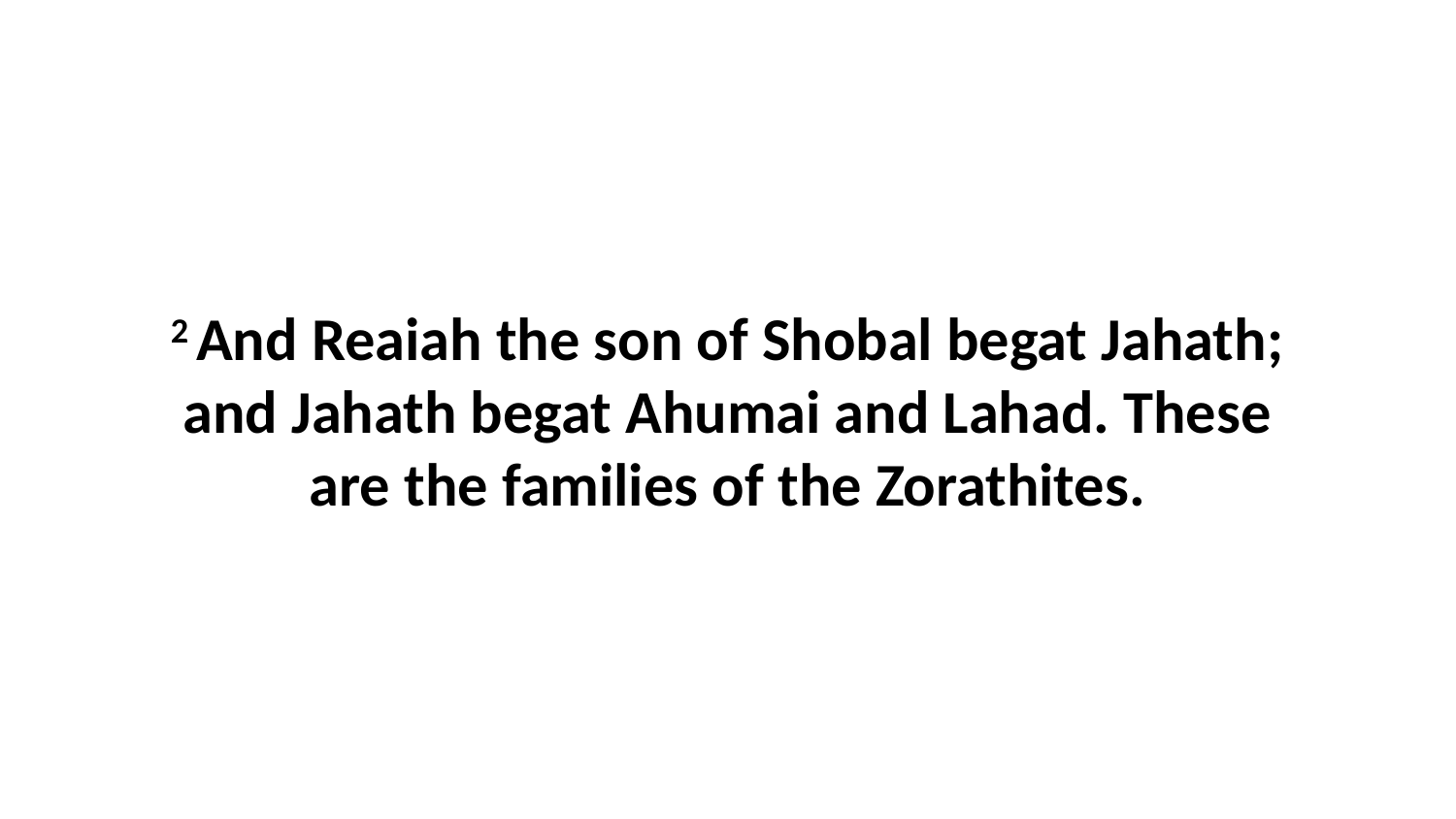

2 And Reaiah the son of Shobal begat Jahath; and Jahath begat Ahumai and Lahad. These are the families of the Zorathites.